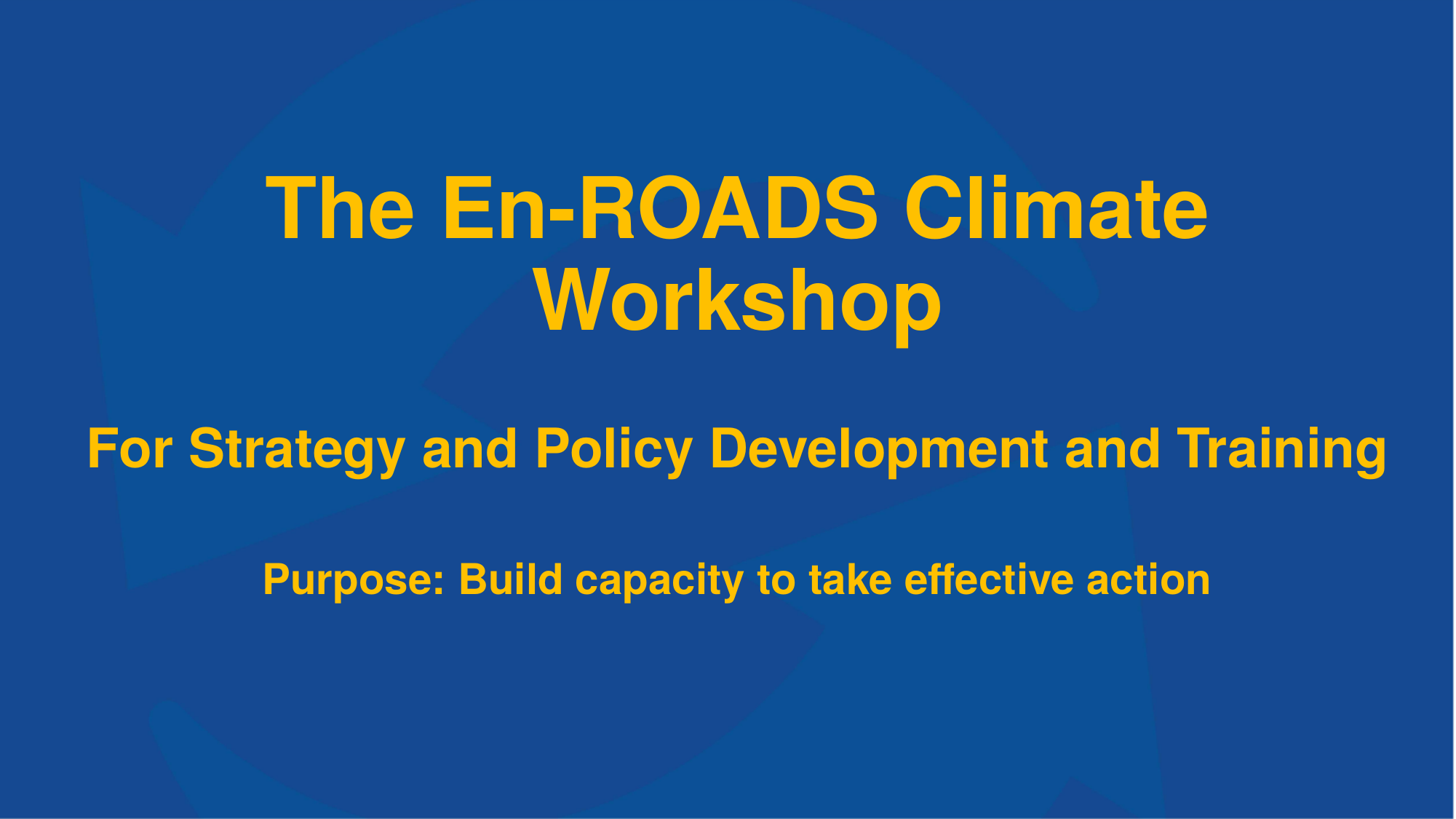

# The En-ROADS Climate Workshop For Strategy and Policy Development and Training Purpose: Build capacity to take effective action